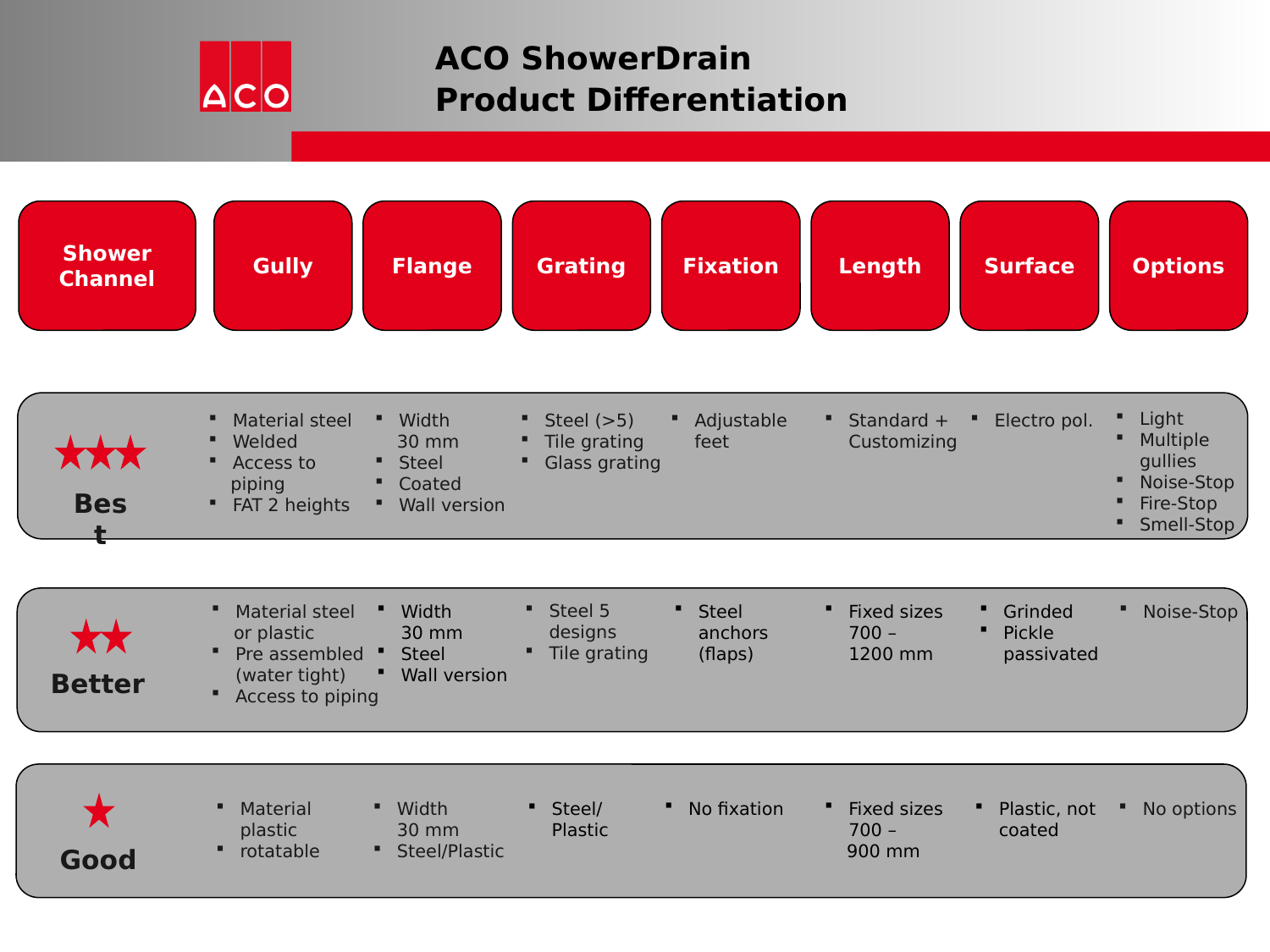

# ACO ShowerDrain Product Differentiation
Shower Channel
Gully
Flange
Grating
Fixation
Length
Surface
Options

Light
Multiple gullies
Noise-Stop
Fire-Stop
Smell-Stop
Material steel
Welded
Access to
    piping
FAT 2 heights
Width
    30 mm
Steel
Coated
Wall version
Steel (>5)
Tile grating
Glass grating
Adjustable feet
Standard + Customizing
Electro pol.

Best

Steel 5 designs
Tile grating
Material steel
    or plastic
Pre assembled (water tight)
Access to piping
Width
30 mm
Steel
Wall version
Steel anchors (flaps)

Fixed sizes 700 –
1200 mm

Grinded
Pickle passivated

Noise-Stop

Better

Material plastic
rotatable
Width
30 mm
Steel/Plastic
Steel/
Plastic

No fixation

Fixed sizes 700 –
    900 mm

Plastic, not coated

No options

Good